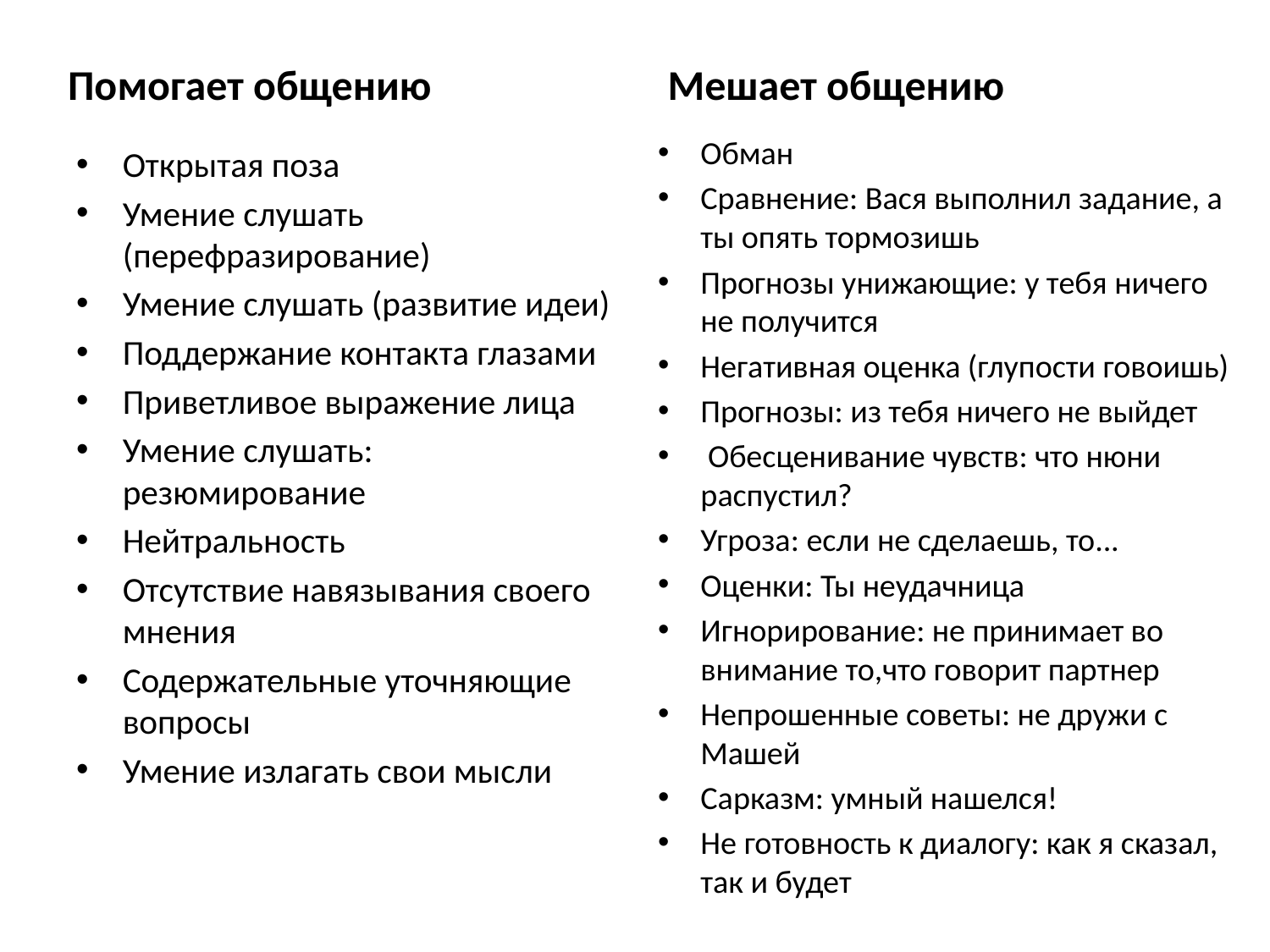

Помогает общению
Мешает общению
Обман
Сравнение: Вася выполнил задание, а ты опять тормозишь
Прогнозы унижающие: у тебя ничего не получится
Негативная оценка (глупости говоишь)
Прогнозы: из тебя ничего не выйдет
 Обесценивание чувств: что нюни распустил?
Угроза: если не сделаешь, то...
Оценки: Ты неудачница
Игнорирование: не принимает во внимание то,что говорит партнер
Непрошенные советы: не дружи с Машей
Сарказм: умный нашелся!
Не готовность к диалогу: как я сказал, так и будет

Открытая поза
Умение слушать (перефразирование)
Умение слушать (развитие идеи)
Поддержание контакта глазами
Приветливое выражение лица
Умение слушать: резюмирование
Нейтральность
Отсутствие навязывания своего мнения
Содержательные уточняющие вопросы
Умение излагать свои мысли